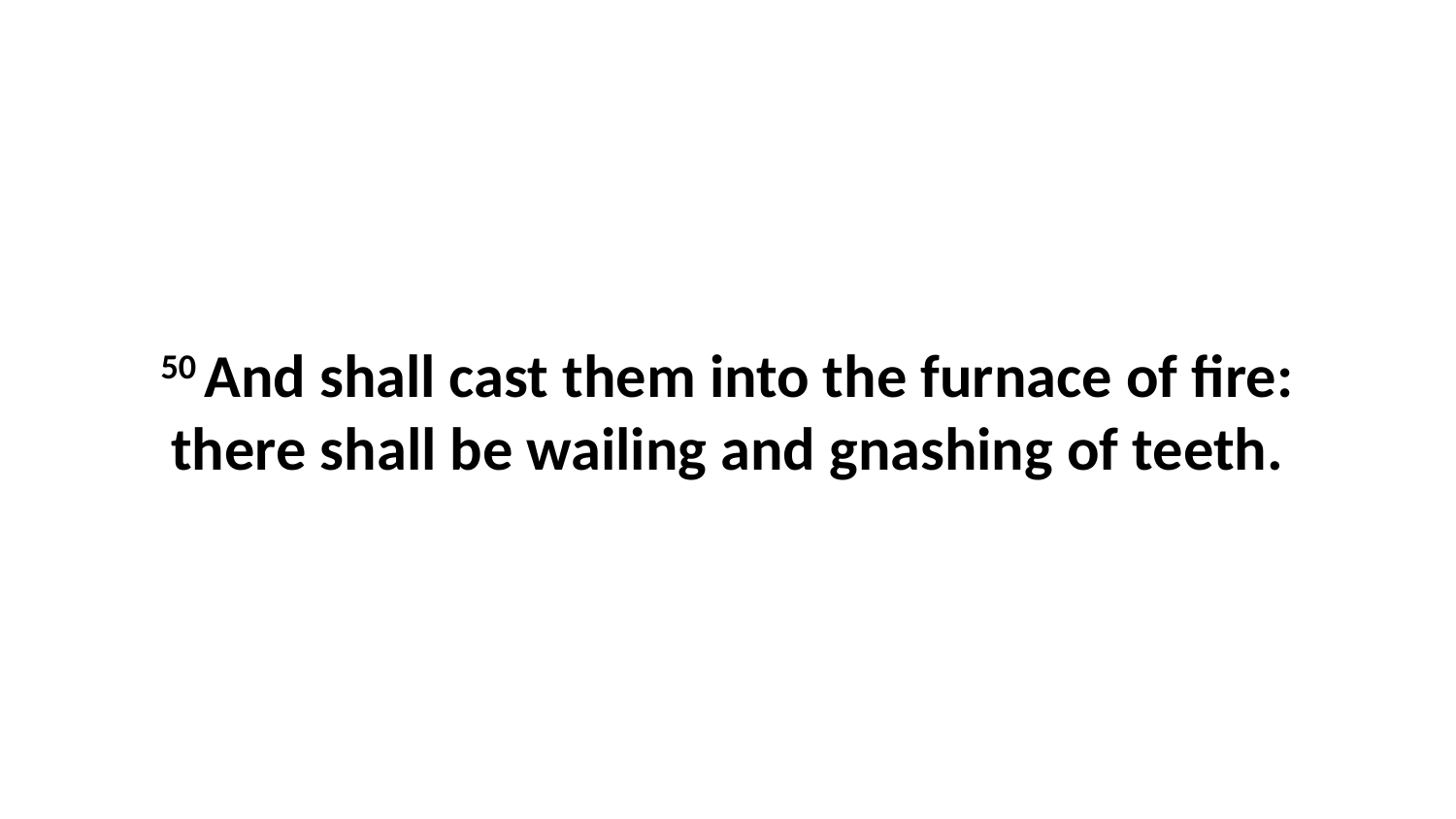

50 And shall cast them into the furnace of fire: there shall be wailing and gnashing of teeth.